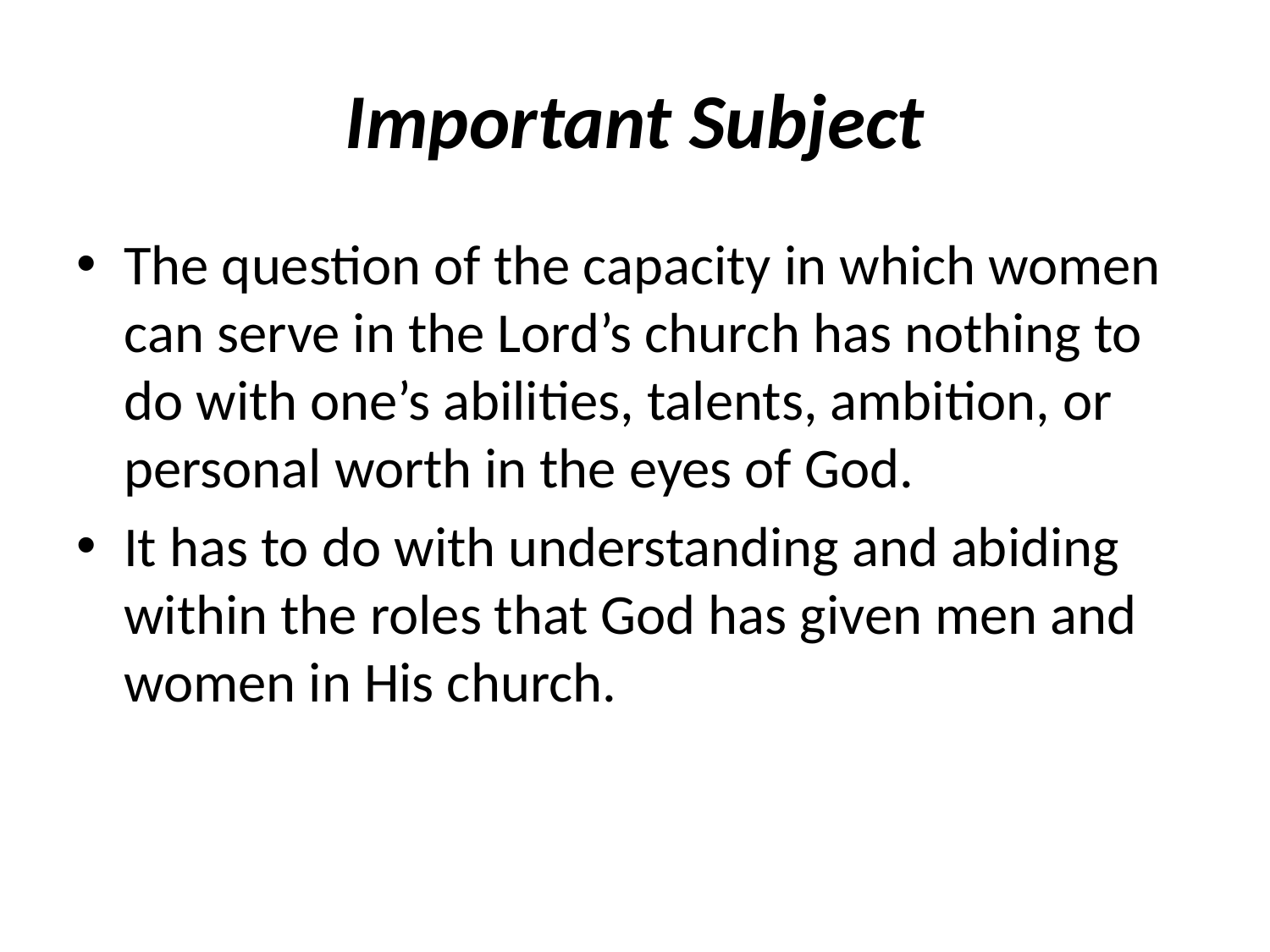

# Important Subject
The question of the capacity in which women can serve in the Lord’s church has nothing to do with one’s abilities, talents, ambition, or personal worth in the eyes of God.
It has to do with understanding and abiding within the roles that God has given men and women in His church.